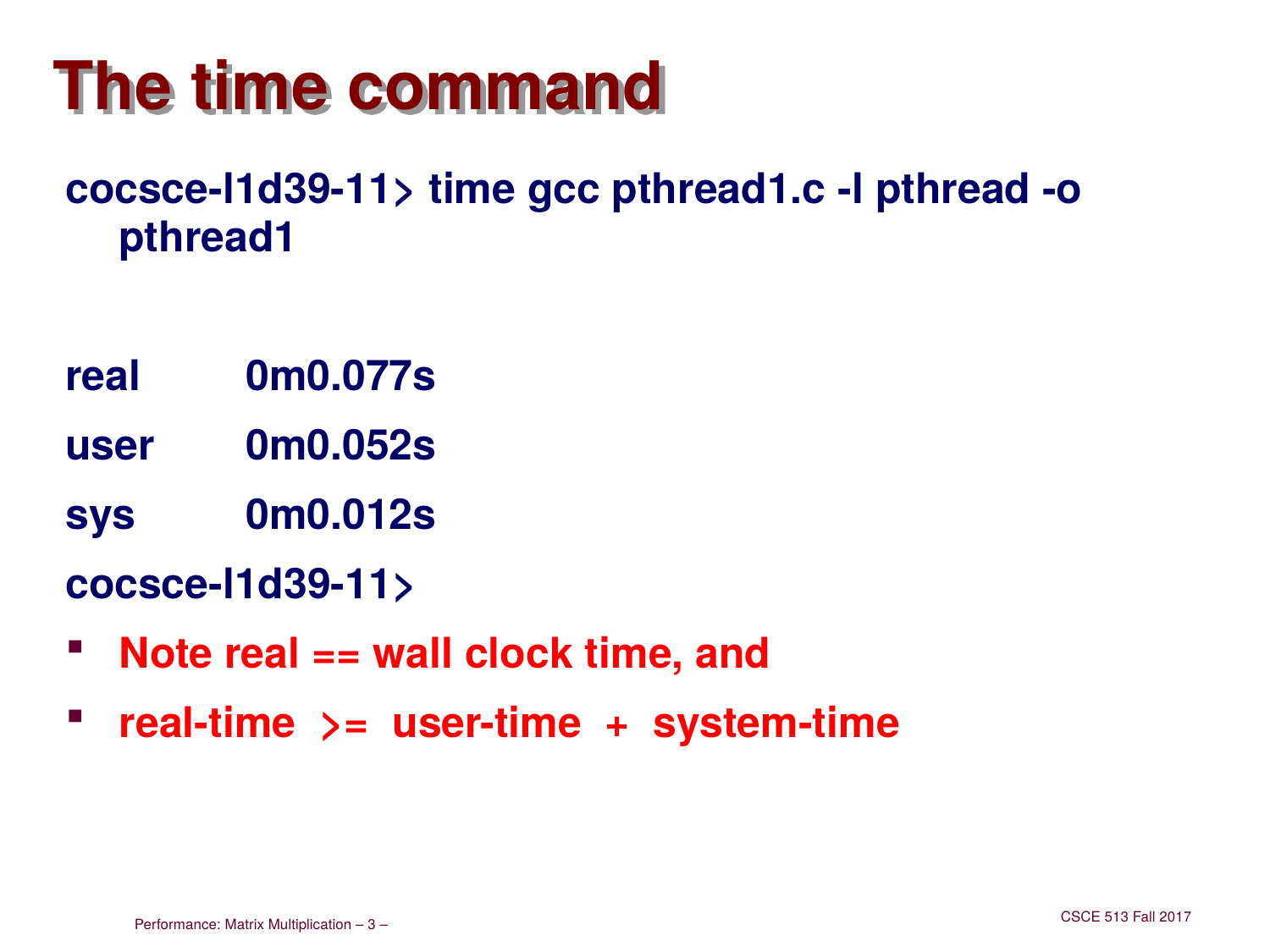

# The time command
cocsce-l1d39-11> time gcc pthread1.c -l pthread -o pthread1

real     	0m0.077s
user    	0m0.052s
sys      	0m0.012s
cocsce-l1d39-11>
Note real == wall clock time, and
real-time  >=  user-time  +  system-time